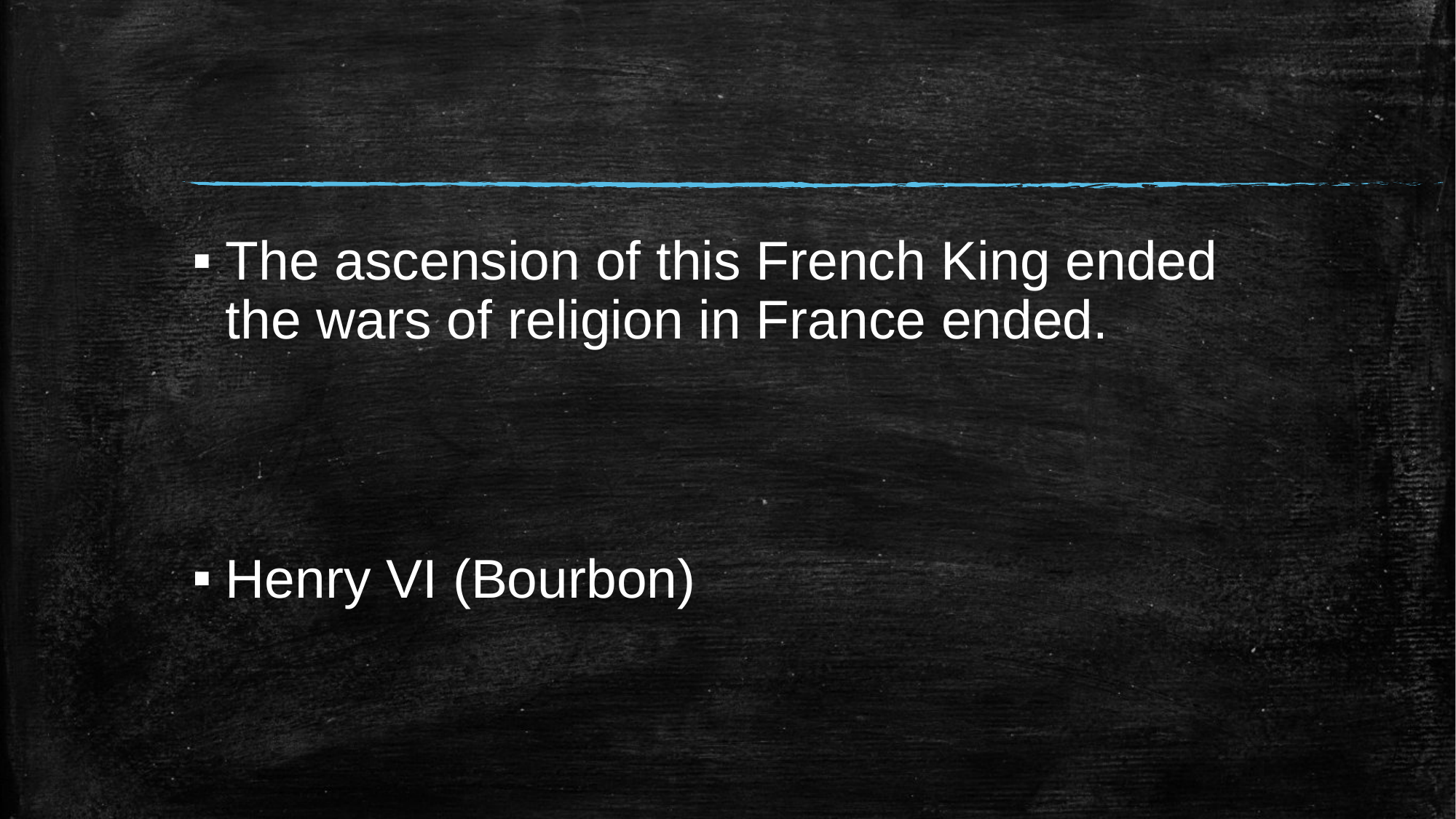

#
The ascension of this French King ended the wars of religion in France ended.

Henry VI (Bourbon)